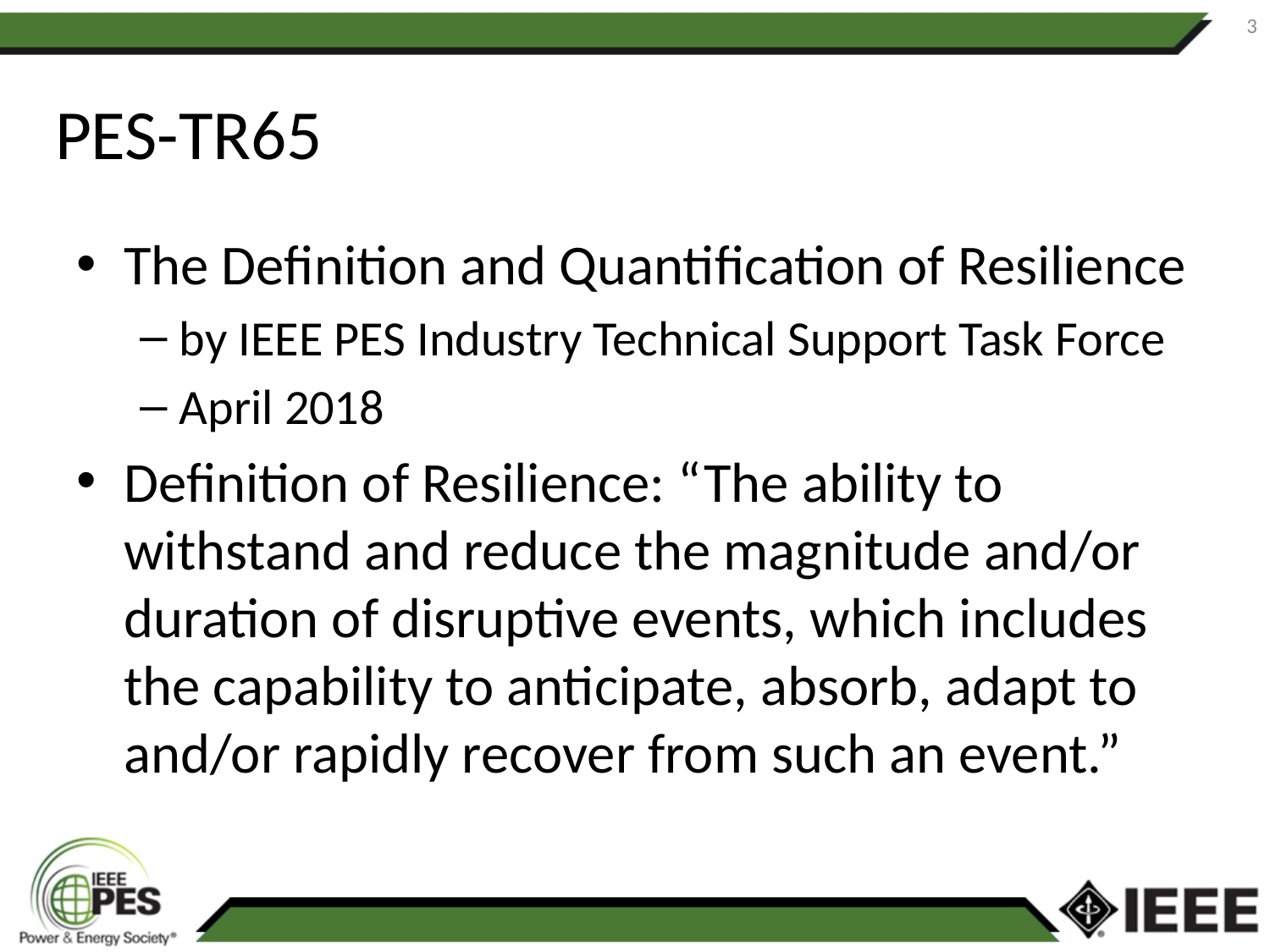

3
# PES-TR65
The Definition and Quantification of Resilience
by IEEE PES Industry Technical Support Task Force
April 2018
Definition of Resilience: “The ability to withstand and reduce the magnitude and/or duration of disruptive events, which includes the capability to anticipate, absorb, adapt to and/or rapidly recover from such an event.”